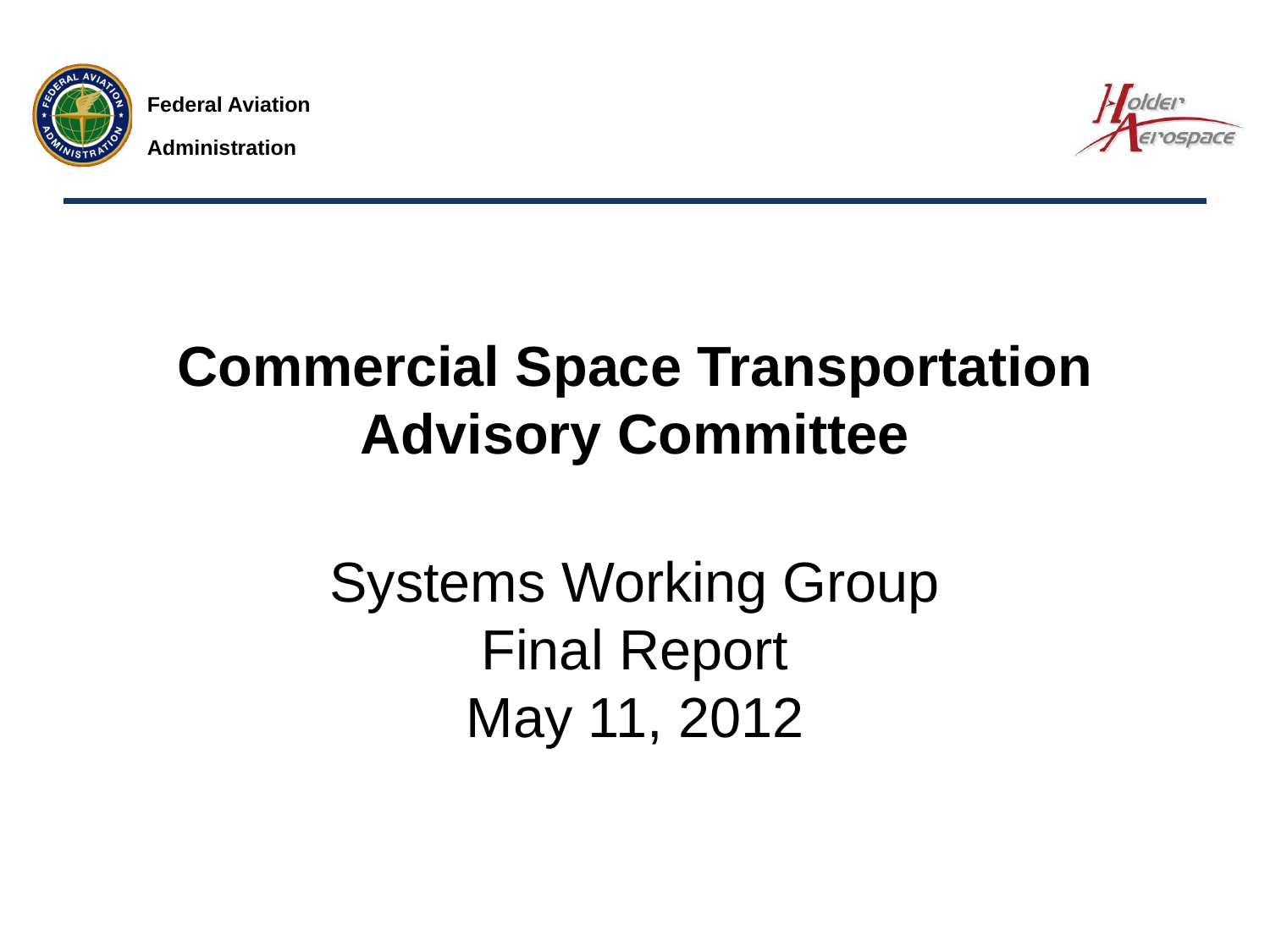

# Commercial Space Transportation Advisory Committee
Systems Working Group
Final Report
May 11, 2012